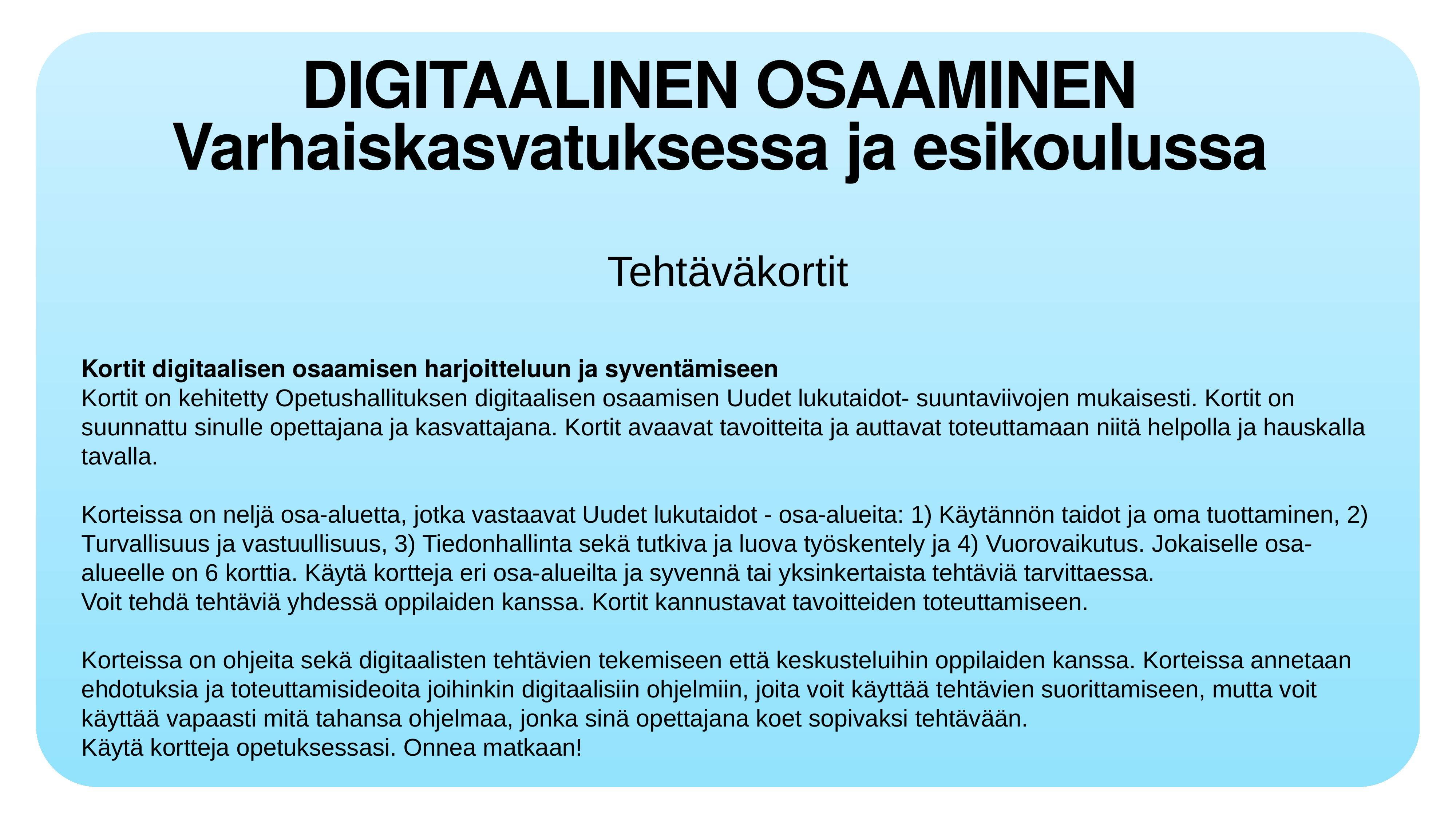

DIGITAALINEN OSAAMINEN
Varhaiskasvatuksessa ja esikoulussa

Tehtäväkortit

Kortit digitaalisen osaamisen harjoitteluun ja syventämiseen
Kortit on kehitetty Opetushallituksen digitaalisen osaamisen Uudet lukutaidot- suuntaviivojen mukaisesti. Kortit on suunnattu sinulle opettajana ja kasvattajana. Kortit avaavat tavoitteita ja auttavat toteuttamaan niitä helpolla ja hauskalla tavalla.

Korteissa on neljä osa-aluetta, jotka vastaavat Uudet lukutaidot - osa-alueita: 1) Käytännön taidot ja oma tuottaminen, 2) Turvallisuus ja vastuullisuus, 3) Tiedonhallinta sekä tutkiva ja luova työskentely ja 4) Vuorovaikutus. Jokaiselle osa-alueelle on 6 korttia. Käytä kortteja eri osa-alueilta ja syvennä tai yksinkertaista tehtäviä tarvittaessa.
Voit tehdä tehtäviä yhdessä oppilaiden kanssa. Kortit kannustavat tavoitteiden toteuttamiseen.

Korteissa on ohjeita sekä digitaalisten tehtävien tekemiseen että keskusteluihin oppilaiden kanssa. Korteissa annetaan ehdotuksia ja toteuttamisideoita joihinkin digitaalisiin ohjelmiin, joita voit käyttää tehtävien suorittamiseen, mutta voit käyttää vapaasti mitä tahansa ohjelmaa, jonka sinä opettajana koet sopivaksi tehtävään.
Käytä kortteja opetuksessasi. Onnea matkaan!